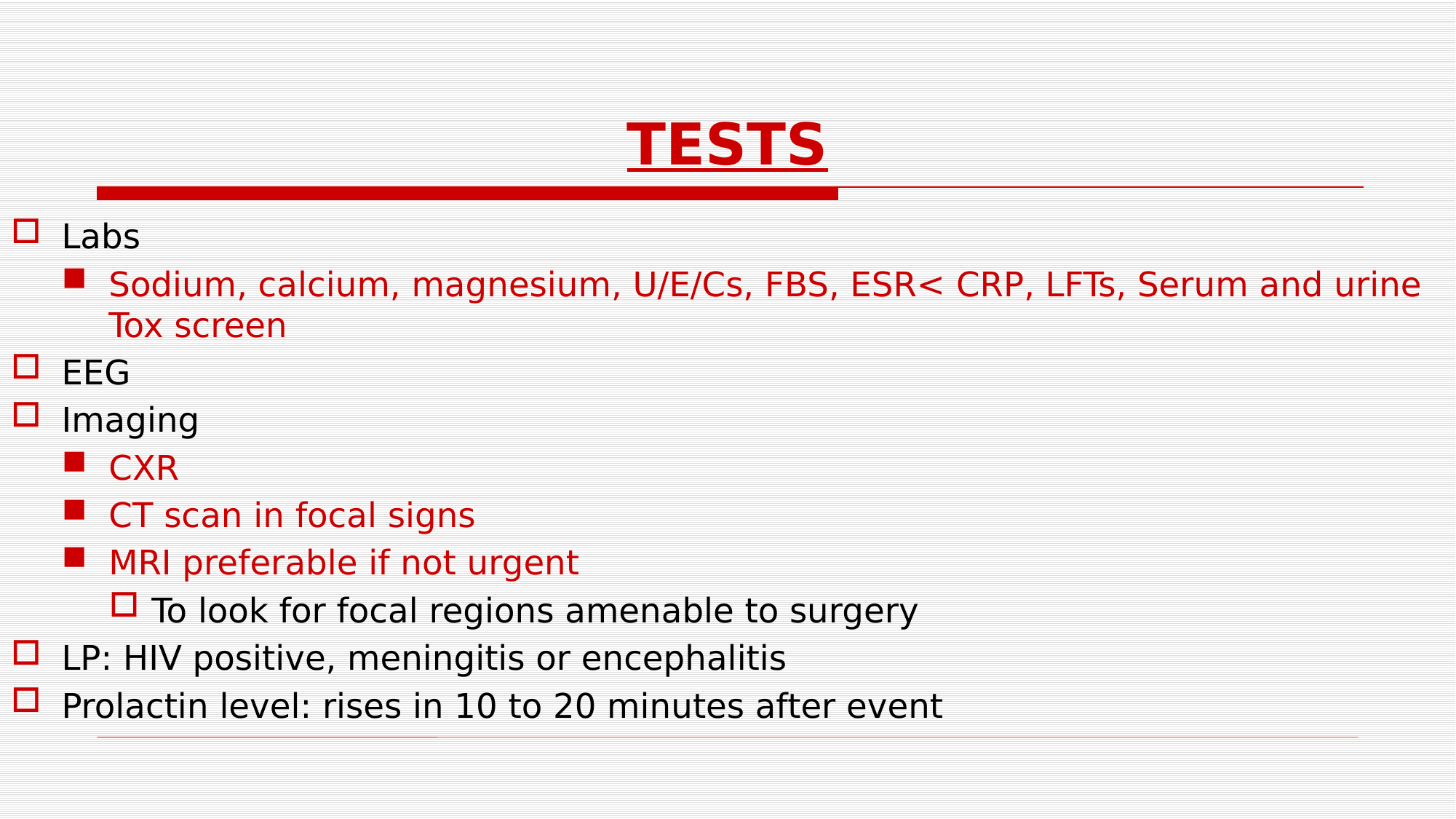

# TESTS
Labs
Sodium, calcium, magnesium, U/E/Cs, FBS, ESR< CRP, LFTs, Serum and urine Tox screen
EEG
Imaging
CXR
CT scan in focal signs
MRI preferable if not urgent
To look for focal regions amenable to surgery
LP: HIV positive, meningitis or encephalitis
Prolactin level: rises in 10 to 20 minutes after event